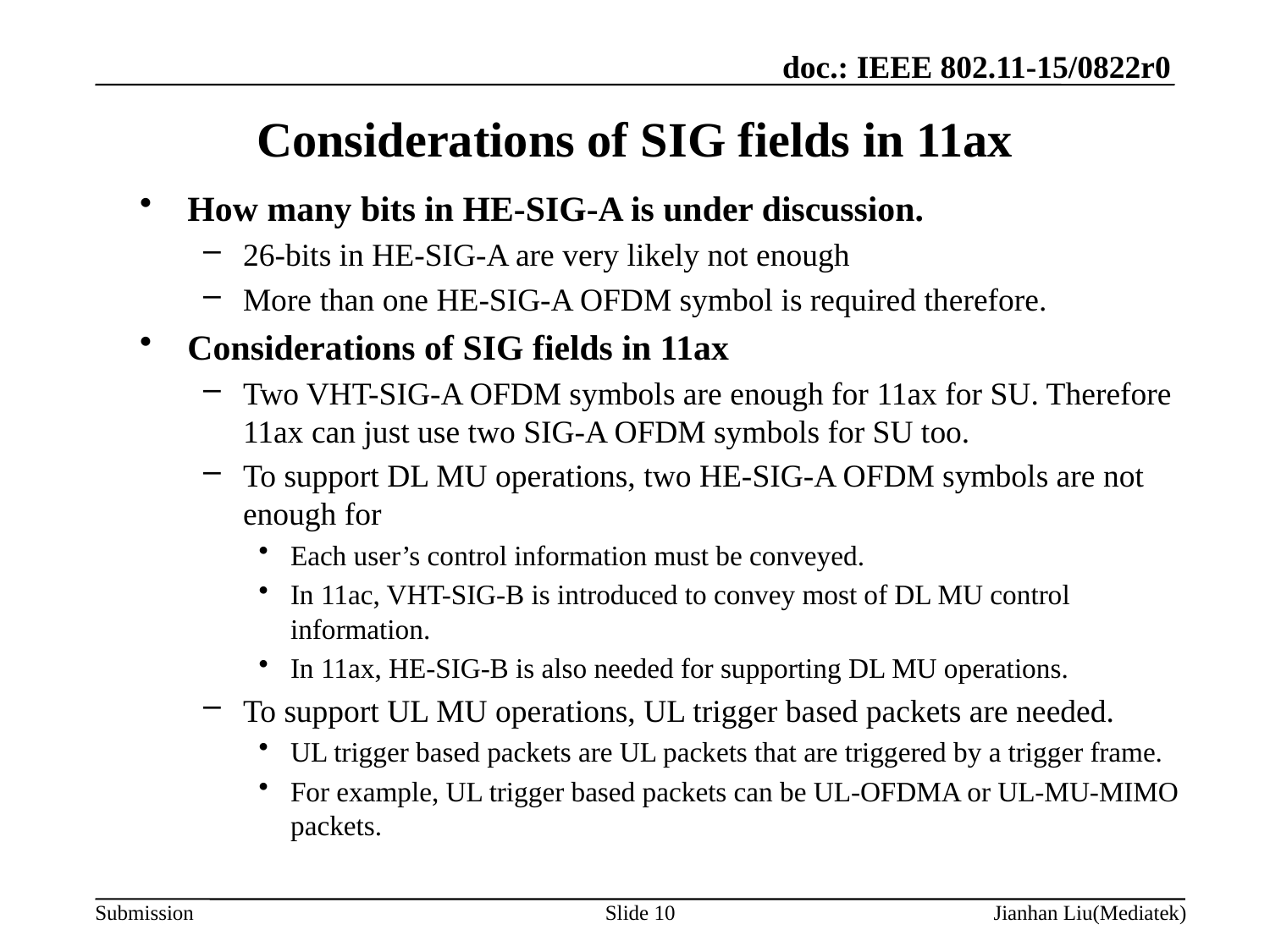

# Considerations of SIG fields in 11ax
How many bits in HE-SIG-A is under discussion.
26-bits in HE-SIG-A are very likely not enough
More than one HE-SIG-A OFDM symbol is required therefore.
Considerations of SIG fields in 11ax
Two VHT-SIG-A OFDM symbols are enough for 11ax for SU. Therefore 11ax can just use two SIG-A OFDM symbols for SU too.
To support DL MU operations, two HE-SIG-A OFDM symbols are not enough for
Each user’s control information must be conveyed.
In 11ac, VHT-SIG-B is introduced to convey most of DL MU control information.
In 11ax, HE-SIG-B is also needed for supporting DL MU operations.
To support UL MU operations, UL trigger based packets are needed.
UL trigger based packets are UL packets that are triggered by a trigger frame.
For example, UL trigger based packets can be UL-OFDMA or UL-MU-MIMO packets.
Slide 10
Jianhan Liu(Mediatek)